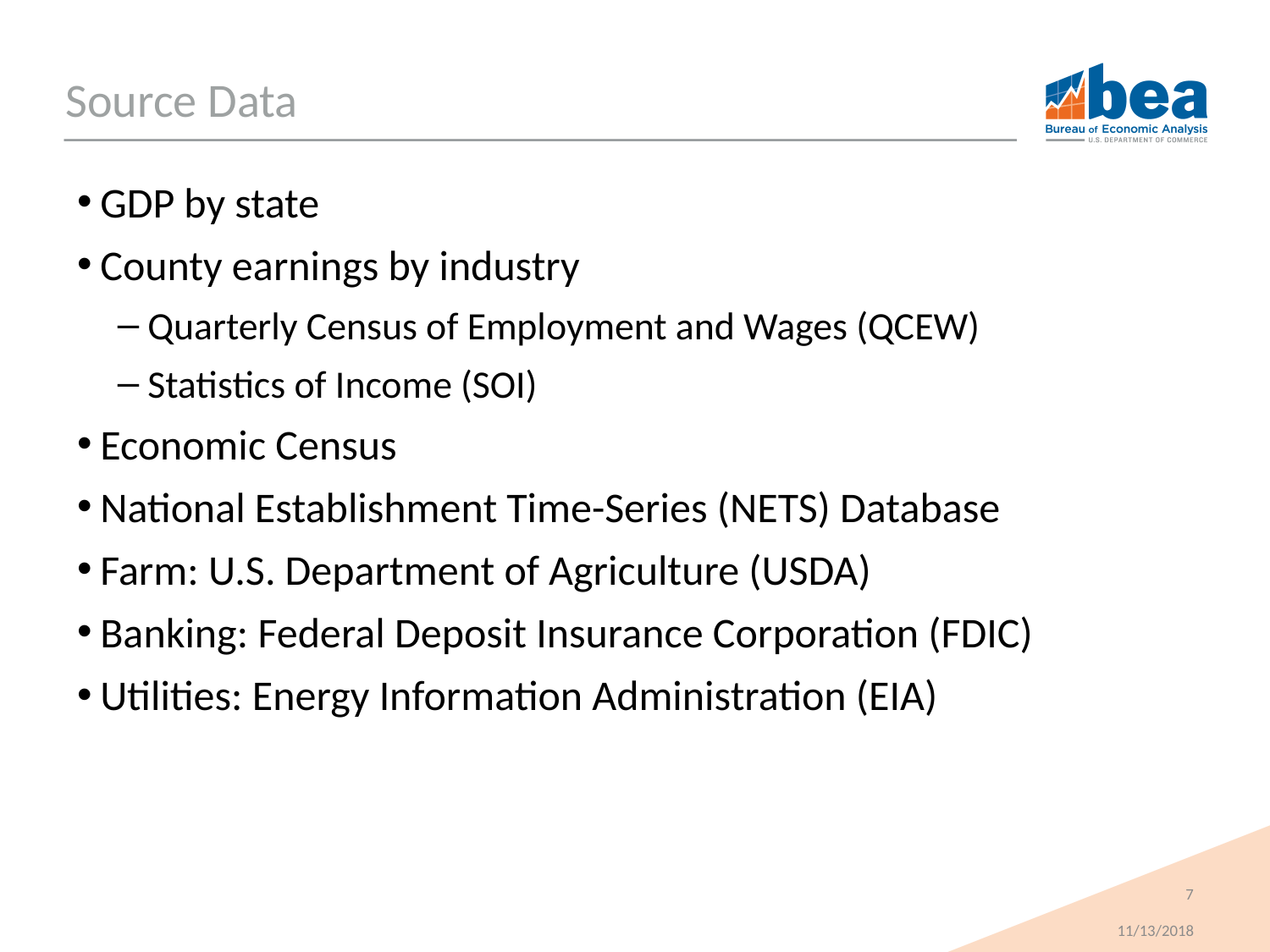

# Source Data
GDP by state
County earnings by industry
Quarterly Census of Employment and Wages (QCEW)
Statistics of Income (SOI)
Economic Census
National Establishment Time-Series (NETS) Database
Farm: U.S. Department of Agriculture (USDA)
Banking: Federal Deposit Insurance Corporation (FDIC)
Utilities: Energy Information Administration (EIA)

7
11/13/2018